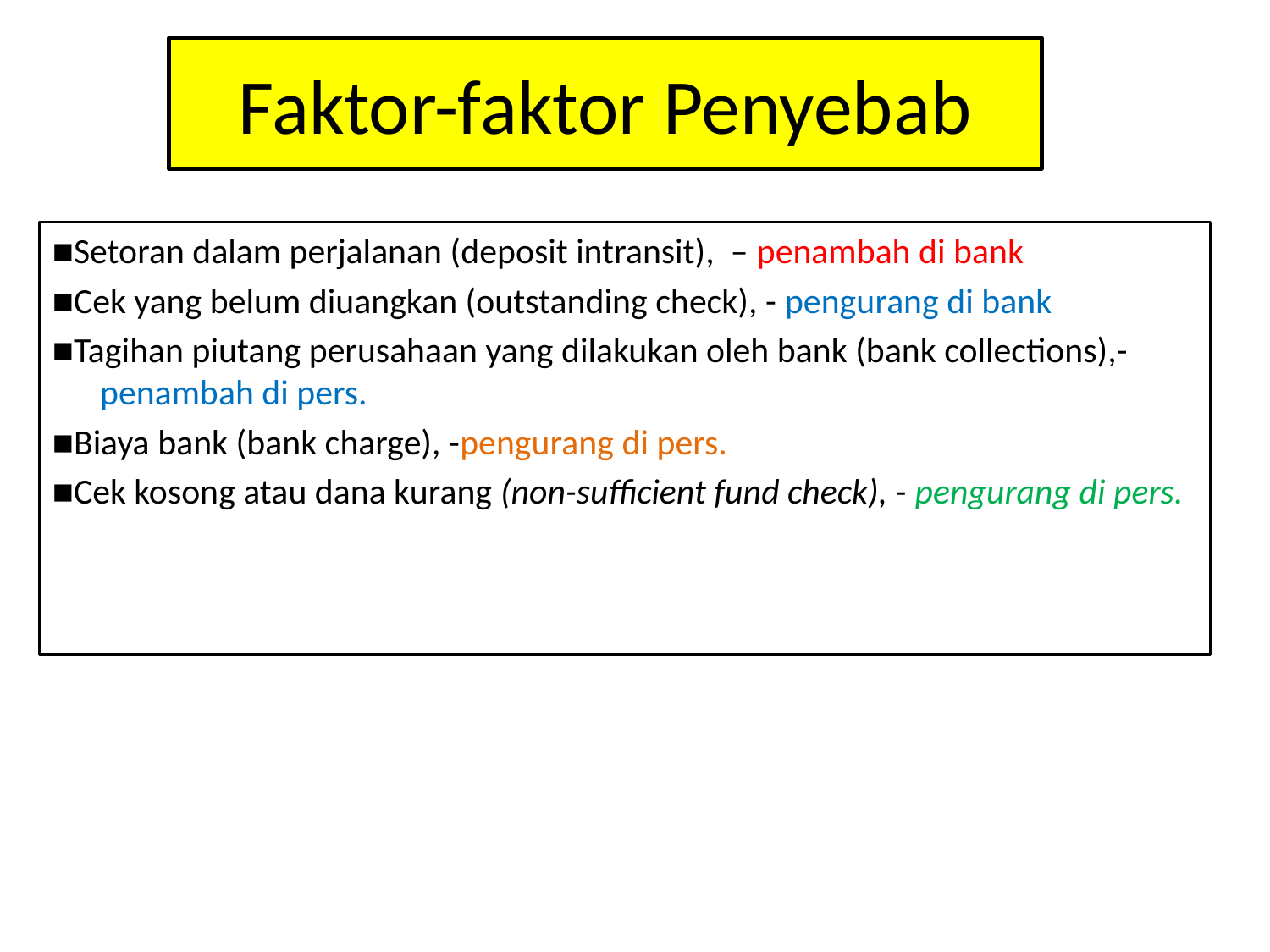

# Faktor-faktor Penyebab
■Setoran dalam perjalanan (deposit intransit),  – penambah di bank
■Cek yang belum diuangkan (outstanding check), - pengurang di bank
■Tagihan piutang perusahaan yang dilakukan oleh bank (bank collections),-penambah di pers.
■Biaya bank (bank charge), -pengurang di pers.
■Cek kosong atau dana kurang (non-sufficient fund check), - pengurang di pers.